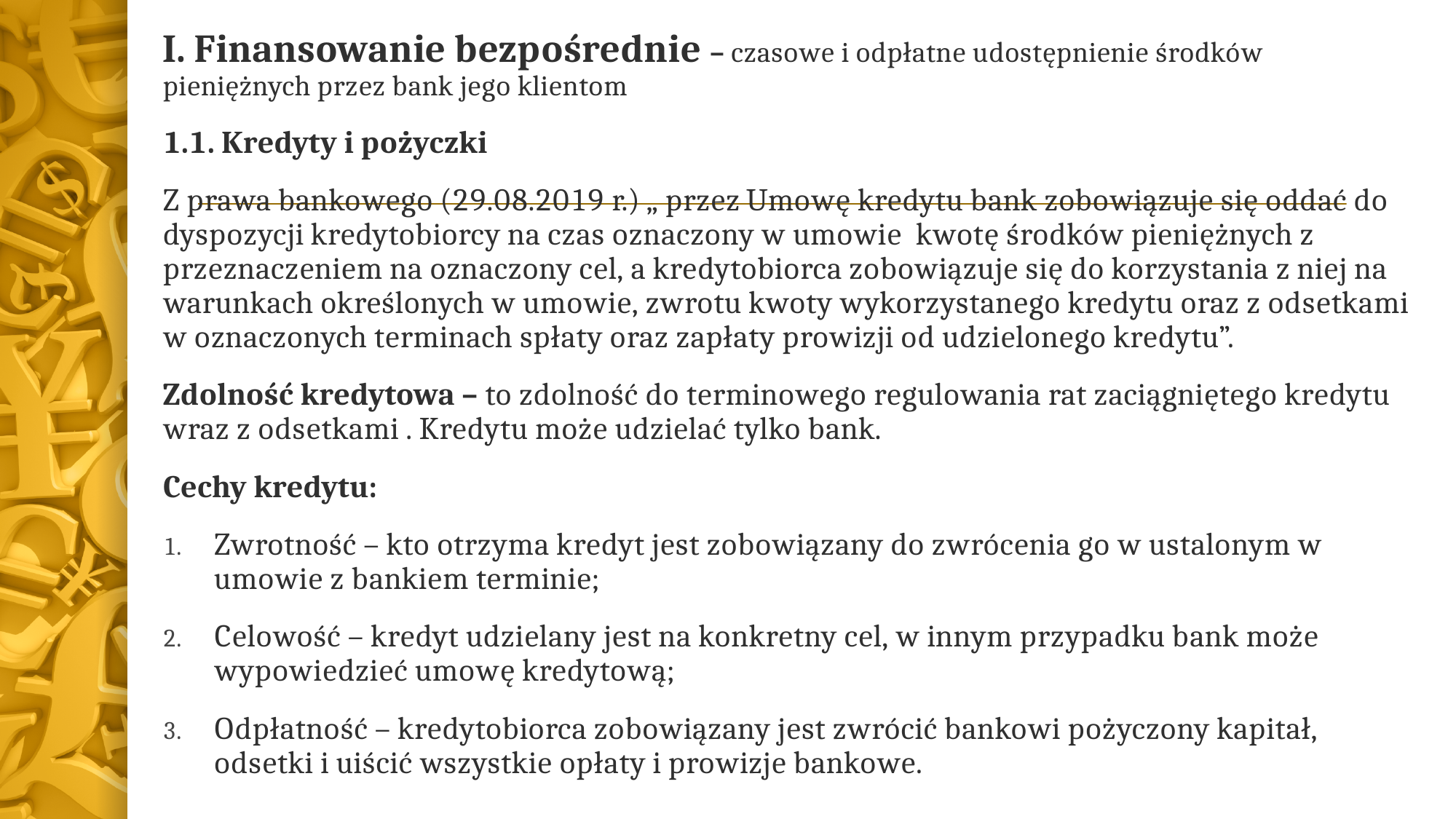

I. Finansowanie bezpośrednie – czasowe i odpłatne udostępnienie środków pieniężnych przez bank jego klientom
1.1. Kredyty i pożyczki
Z prawa bankowego (29.08.2019 r.) „ przez Umowę kredytu bank zobowiązuje się oddać do dyspozycji kredytobiorcy na czas oznaczony w umowie  kwotę środków pieniężnych z przeznaczeniem na oznaczony cel, a kredytobiorca zobowiązuje się do korzystania z niej na warunkach określonych w umowie, zwrotu kwoty wykorzystanego kredytu oraz z odsetkami w oznaczonych terminach spłaty oraz zapłaty prowizji od udzielonego kredytu”.
Zdolność kredytowa – to zdolność do terminowego regulowania rat zaciągniętego kredytu wraz z odsetkami . Kredytu może udzielać tylko bank.
Cechy kredytu:
Zwrotność – kto otrzyma kredyt jest zobowiązany do zwrócenia go w ustalonym w umowie z bankiem terminie;
Celowość – kredyt udzielany jest na konkretny cel, w innym przypadku bank może wypowiedzieć umowę kredytową;
Odpłatność – kredytobiorca zobowiązany jest zwrócić bankowi pożyczony kapitał, odsetki i uiścić wszystkie opłaty i prowizje bankowe.